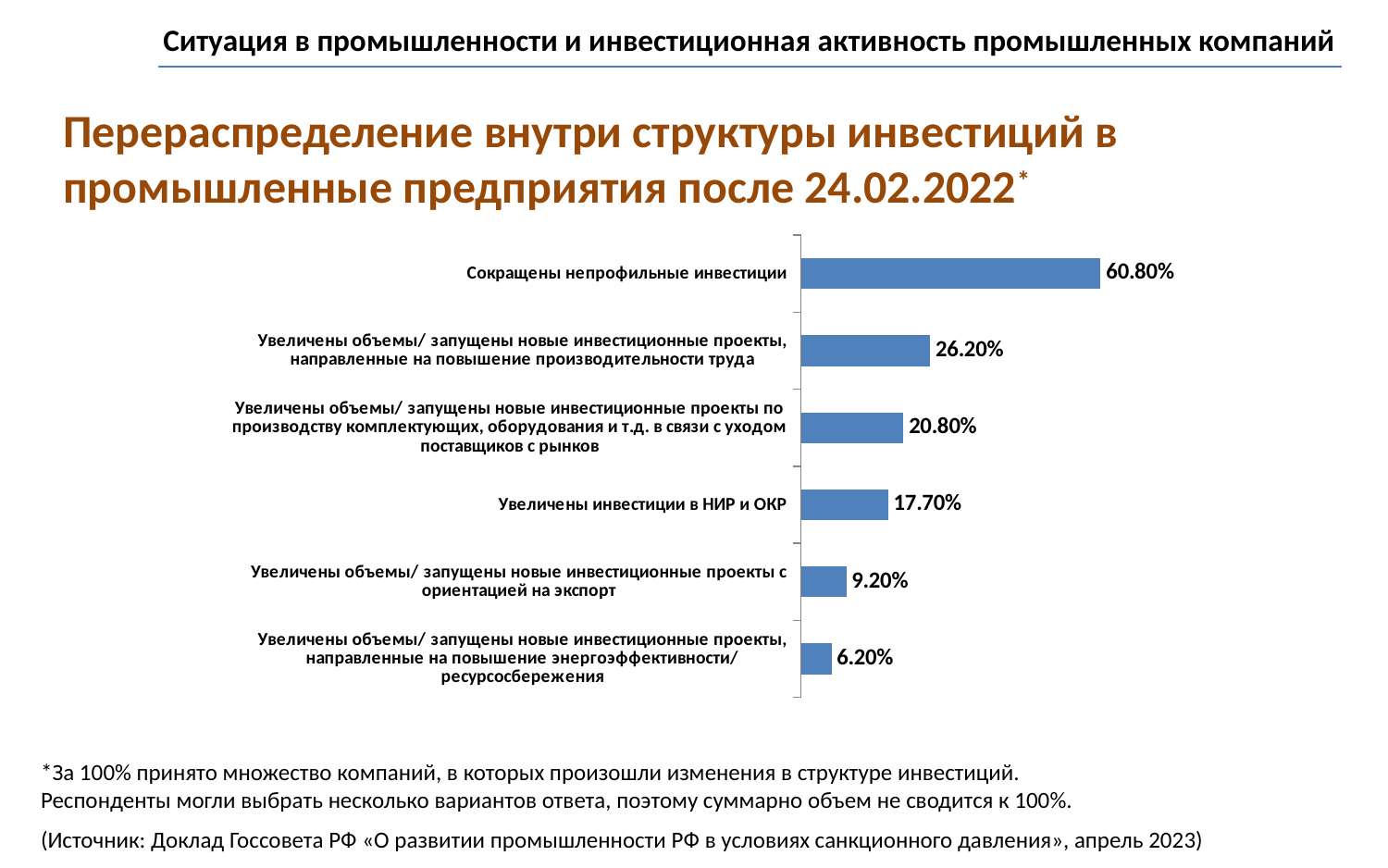

Ситуация в промышленности и инвестиционная активность промышленных компаний

|  7
Перераспределение внутри структуры инвестиций в промышленные предприятия после 24.02.2022*

### Chart

| Category |  |
|---|---|
| Сокращены непрофильные инвестиции | 0.608 |
| Увеличены объемы/ запущены новые инвестиционные проекты, направленные на повышение производительности труда | 0.262 |
| Увеличены объемы/ запущены новые инвестиционные проекты по производству комплектующих, оборудования и т.д. в связи с уходом поставщиков с рынков | 0.208 |
| Увеличены инвестиции в НИР и ОКР | 0.177 |
| Увеличены объемы/ запущены новые инвестиционные проекты с ориентацией на экспорт | 0.092 |
| Увеличены объемы/ запущены новые инвестиционные проекты, направленные на повышение энергоэффективности/ ресурсосбережения | 0.062 |
*За 100% принято множество компаний, в которых произошли изменения в структуре инвестиций.
Респонденты могли выбрать несколько вариантов ответа, поэтому суммарно объем не сводится к 100%.
(Источник: Доклад Госсовета РФ «О развитии промышленности РФ в условиях санкционного давления», апрель 2023)